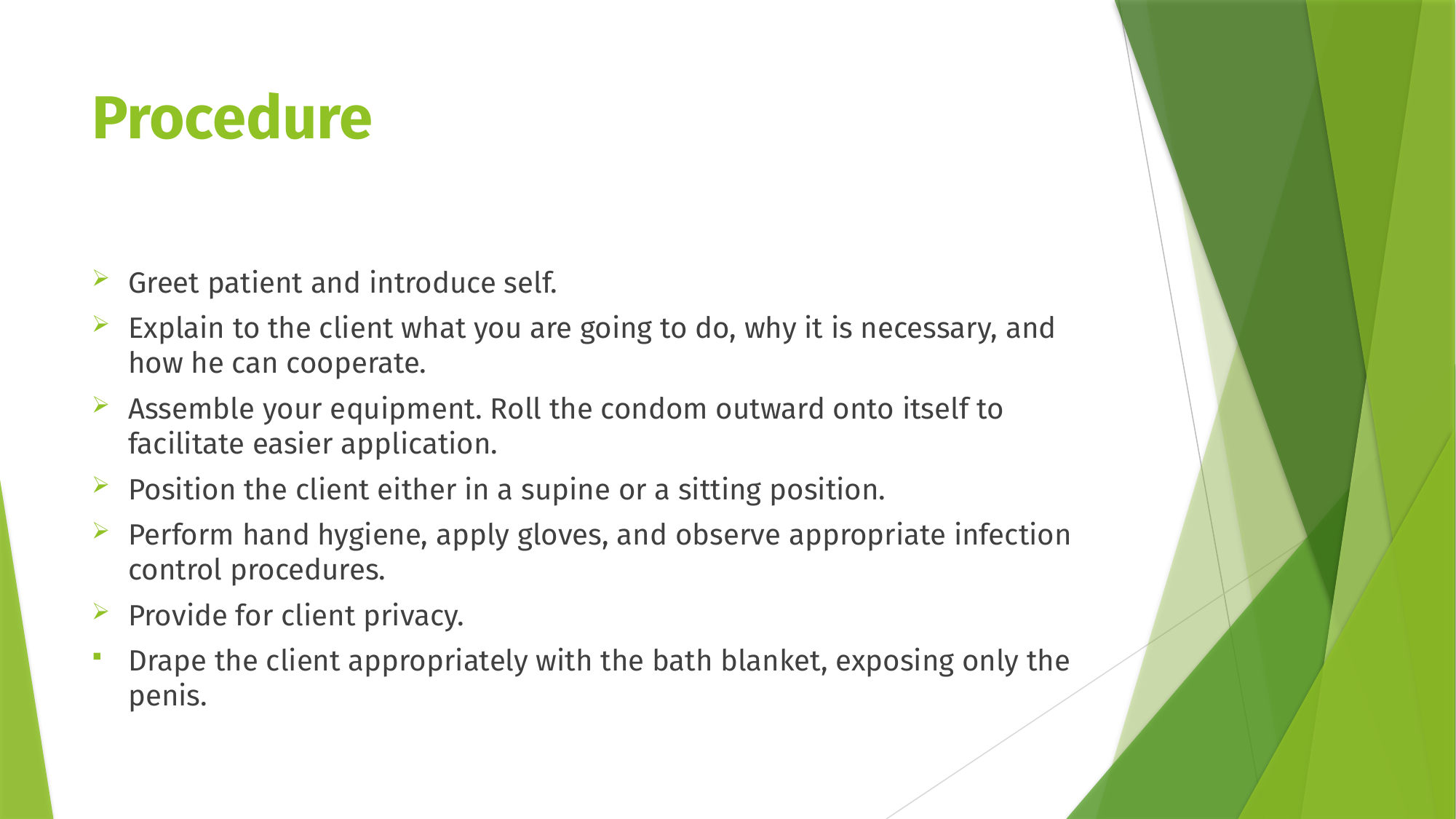

# Procedure
Greet patient and introduce self.
Explain to the client what you are going to do, why it is necessary, and how he can cooperate.
Assemble your equipment. Roll the condom outward onto itself to facilitate easier application.
Position the client either in a supine or a sitting position.
Perform hand hygiene, apply gloves, and observe appropriate infection control procedures.
Provide for client privacy.
Drape the client appropriately with the bath blanket, exposing only the penis.